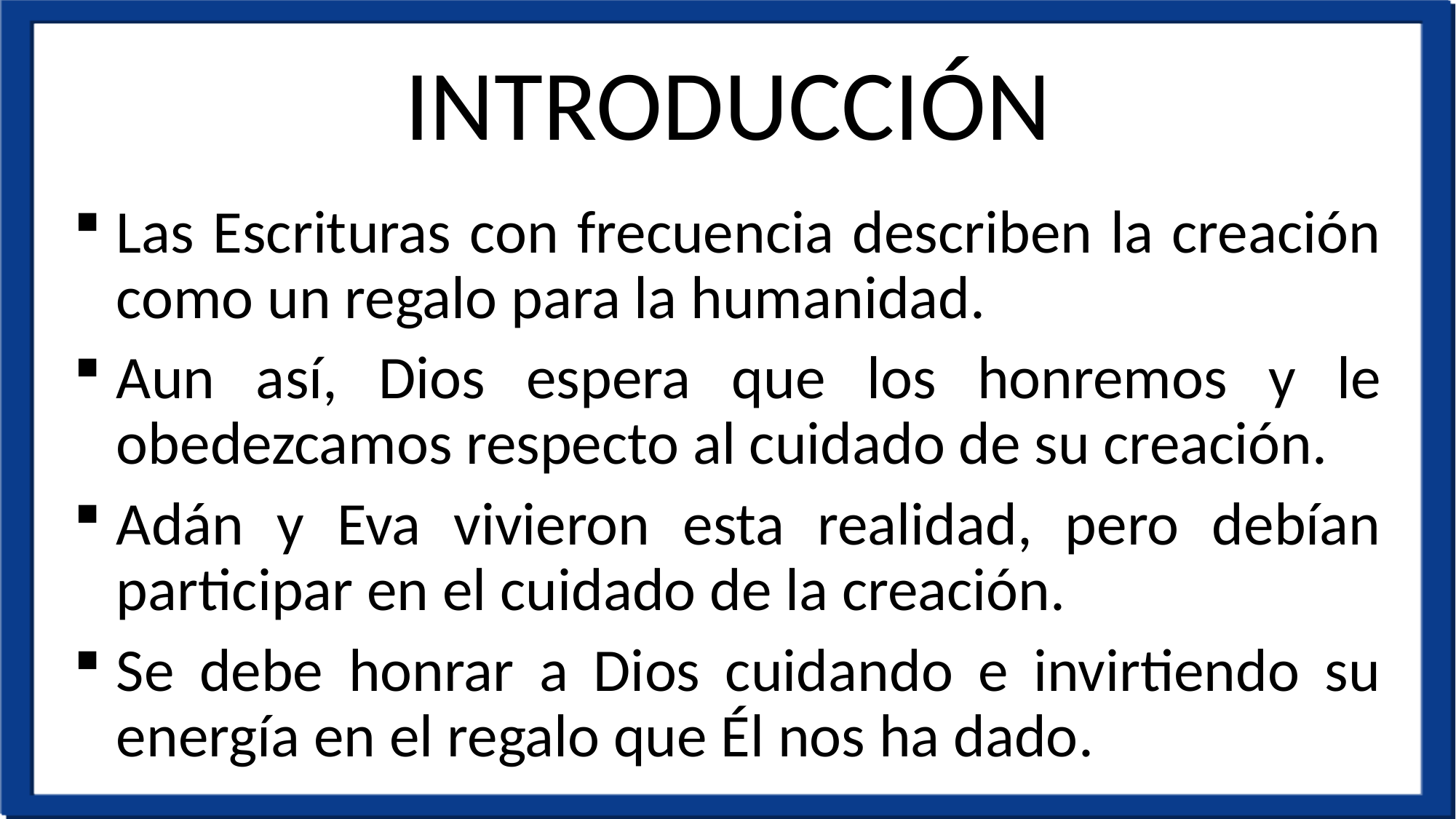

# INTRODUCCIÓN
Las Escrituras con frecuencia describen la creación como un regalo para la humanidad.
Aun así, Dios espera que los honremos y le obedezcamos respecto al cuidado de su creación.
Adán y Eva vivieron esta realidad, pero debían participar en el cuidado de la creación.
Se debe honrar a Dios cuidando e invirtiendo su energía en el regalo que Él nos ha dado.